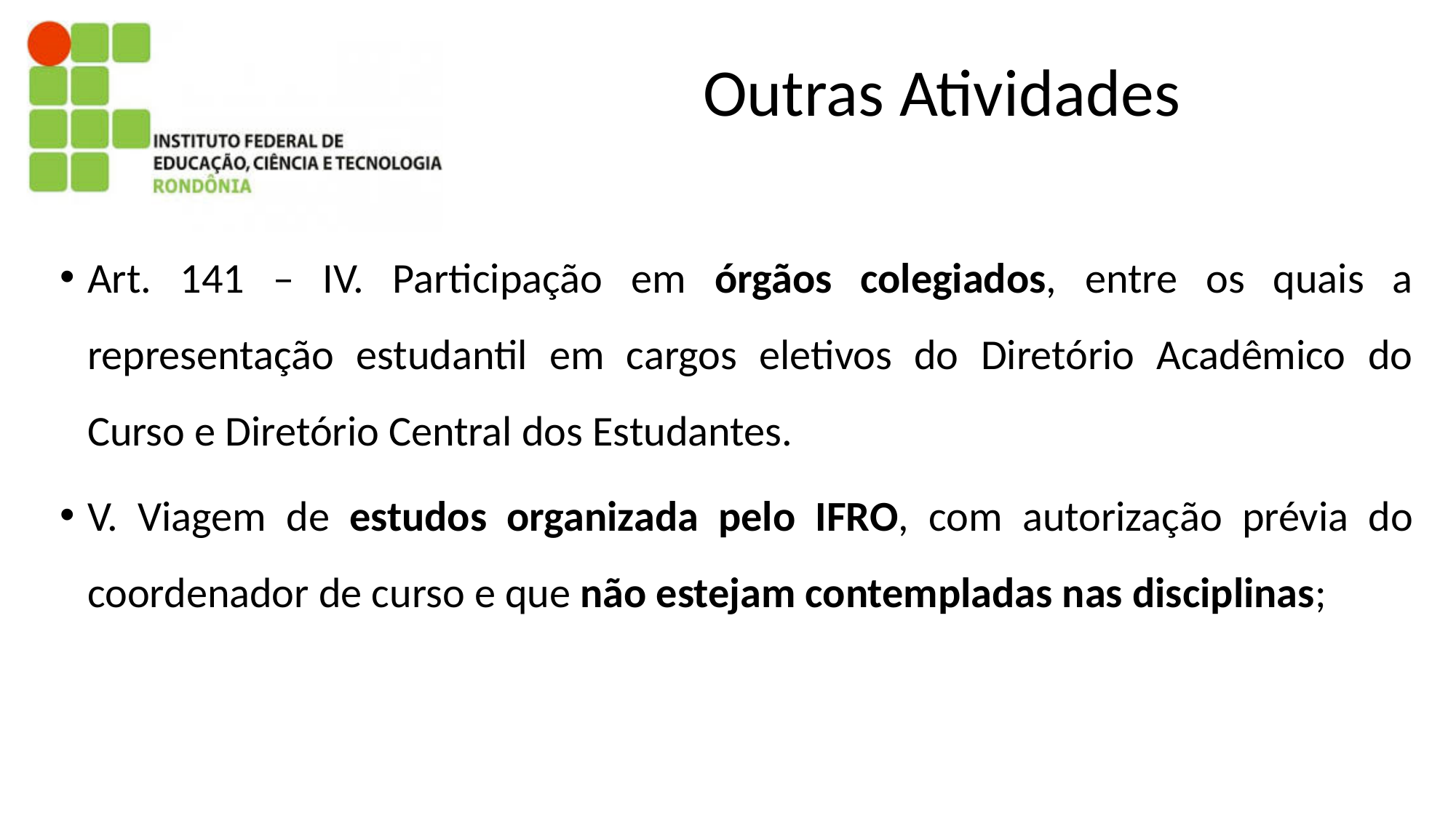

# Outras Atividades
Art. 141 – IV. ­Participação em órgãos colegiados, entre os quais a representação estudantil em cargos eletivos do Diretório Acadêmico do Curso e Diretório Central dos Estudantes.
V. ­Viagem de estudos organizada pelo IFRO, com autorização prévia do coordenador de curso e que não estejam contempladas nas disciplinas;